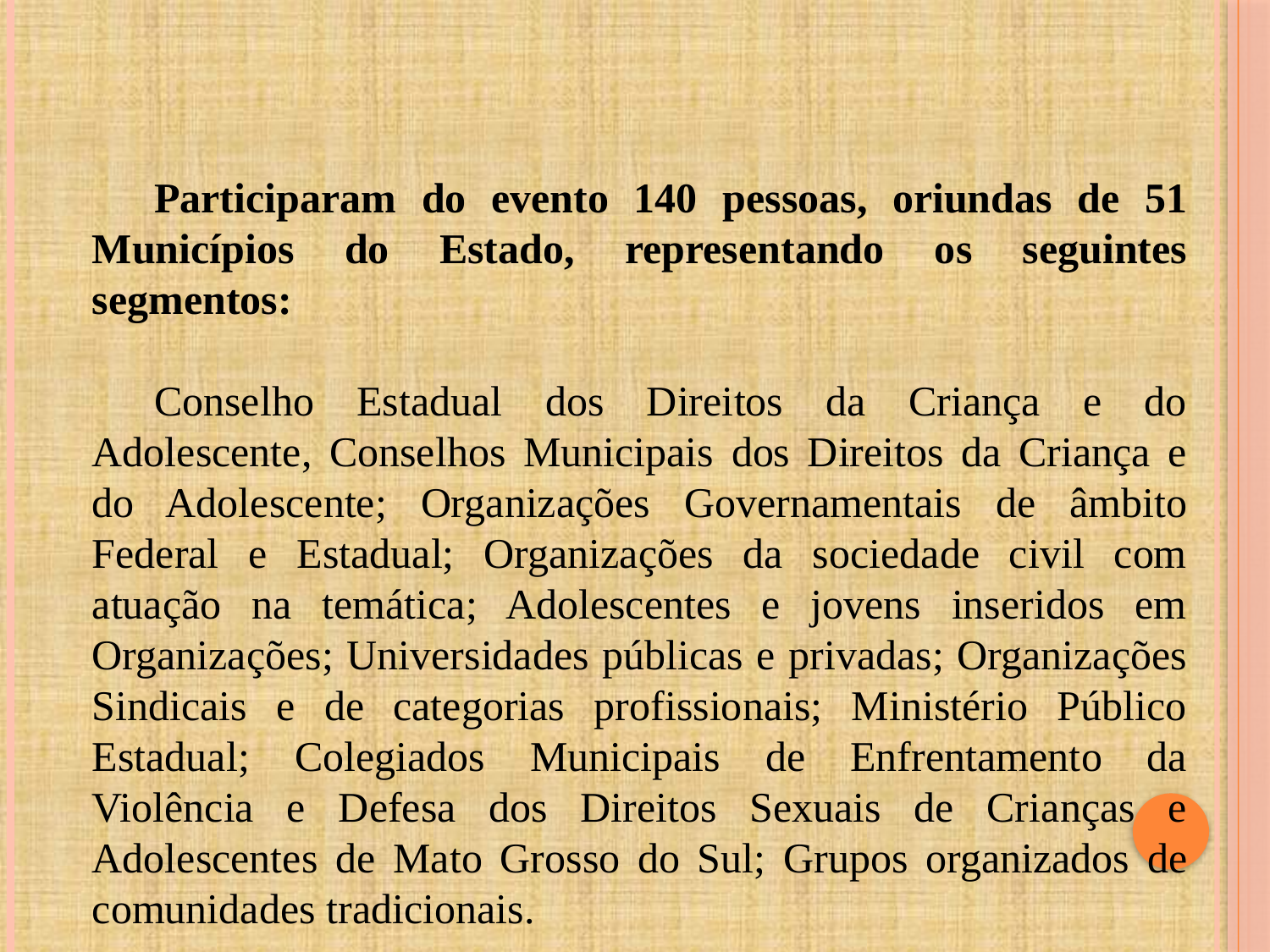

Participaram do evento 140 pessoas, oriundas de 51 Municípios do Estado, representando os seguintes segmentos:

Conselho Estadual dos Direitos da Criança e do Adolescente, Conselhos Municipais dos Direitos da Criança e do Adolescente; Organizações Governamentais de âmbito Federal e Estadual; Organizações da sociedade civil com atuação na temática; Adolescentes e jovens inseridos em Organizações; Universidades públicas e privadas; Organizações Sindicais e de categorias profissionais; Ministério Público Estadual; Colegiados Municipais de Enfrentamento da Violência e Defesa dos Direitos Sexuais de Crianças e Adolescentes de Mato Grosso do Sul; Grupos organizados de comunidades tradicionais.